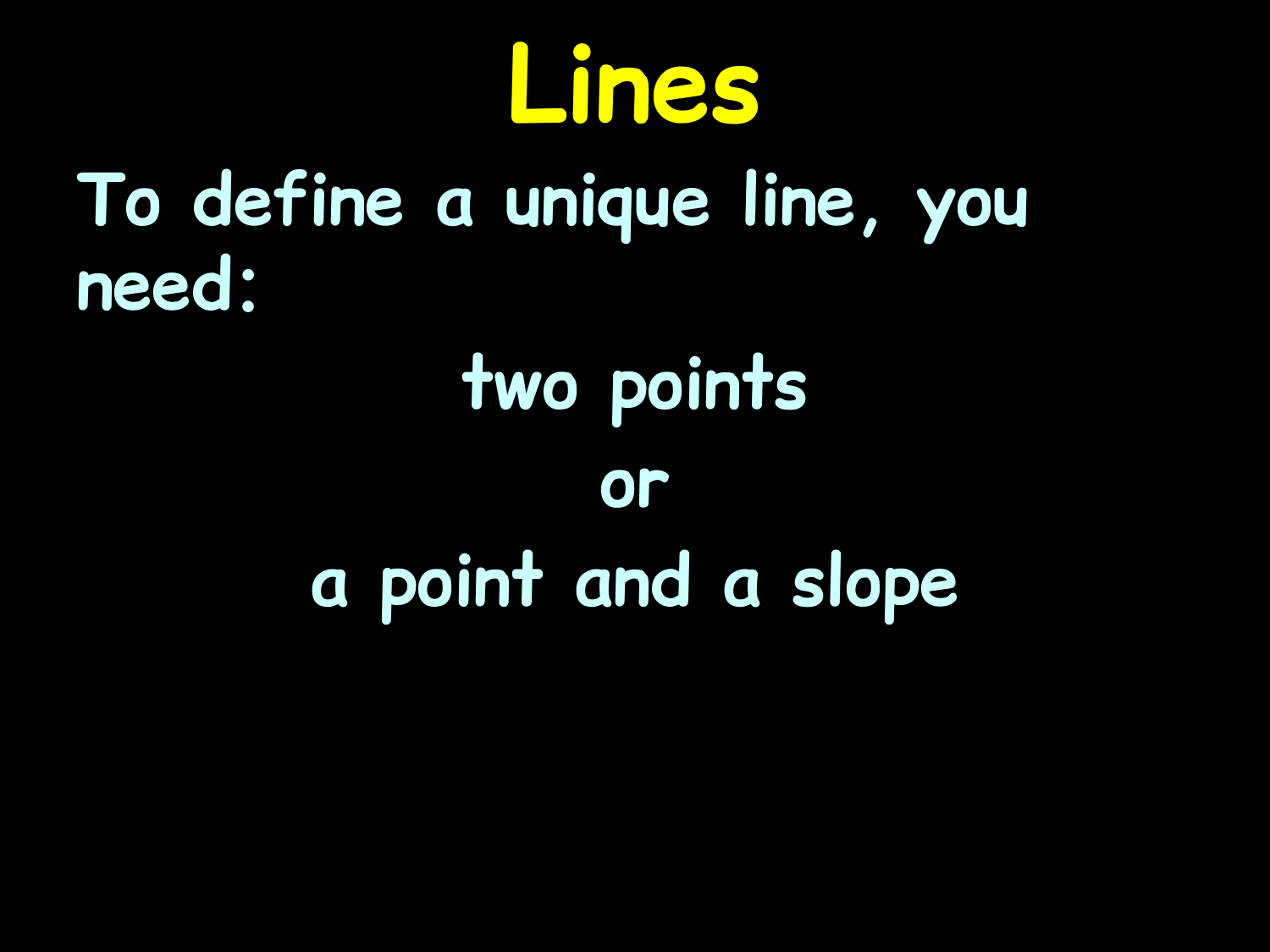

# Lines
To define a unique line, you need:
two points
or
a point and a slope